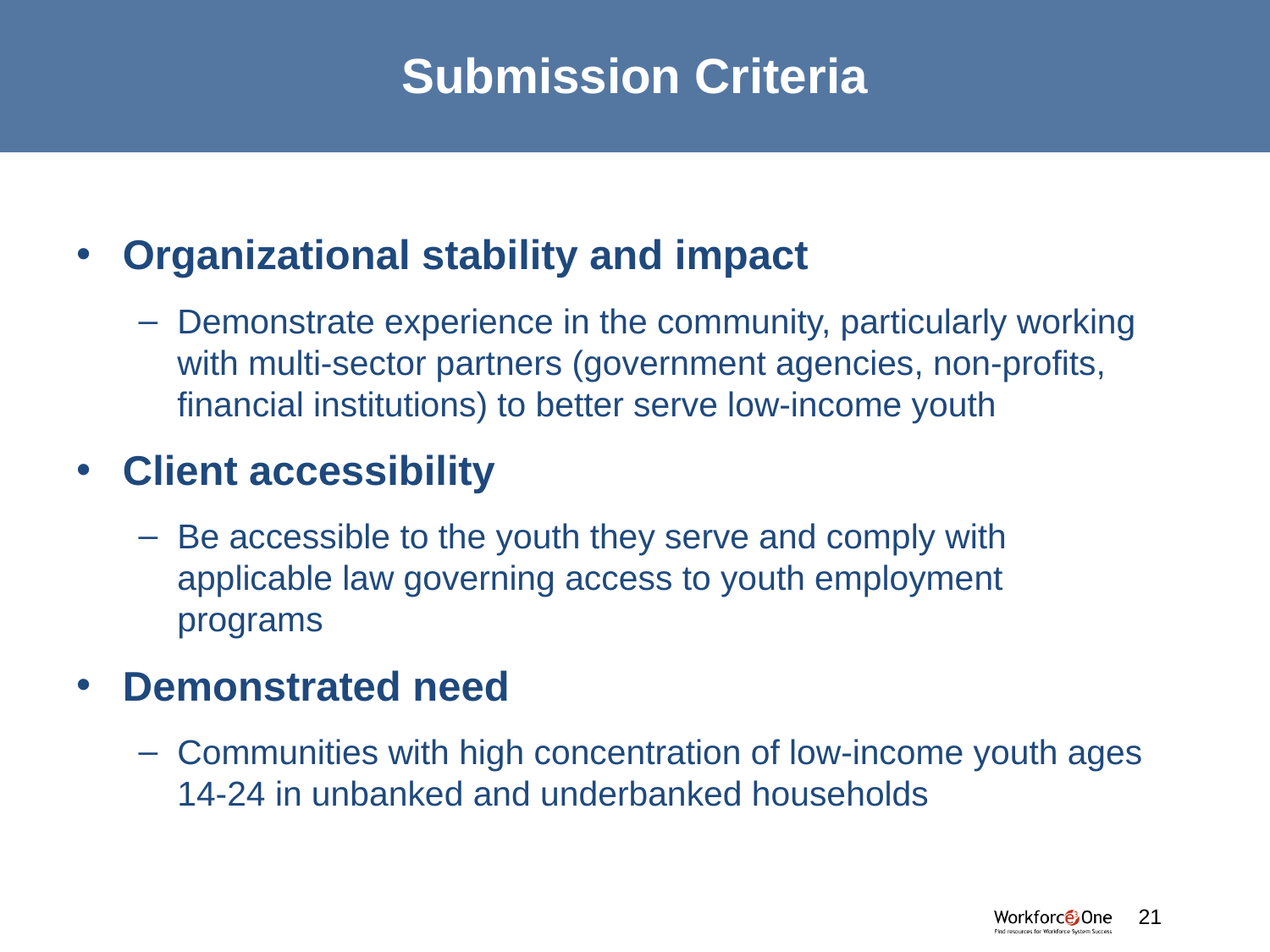

# Submission Criteria
Organizational stability and impact
Demonstrate experience in the community, particularly working with multi-sector partners (government agencies, non-profits, financial institutions) to better serve low-income youth
Client accessibility
Be accessible to the youth they serve and comply with applicable law governing access to youth employment programs
Demonstrated need
Communities with high concentration of low-income youth ages 14-24 in unbanked and underbanked households

#
21